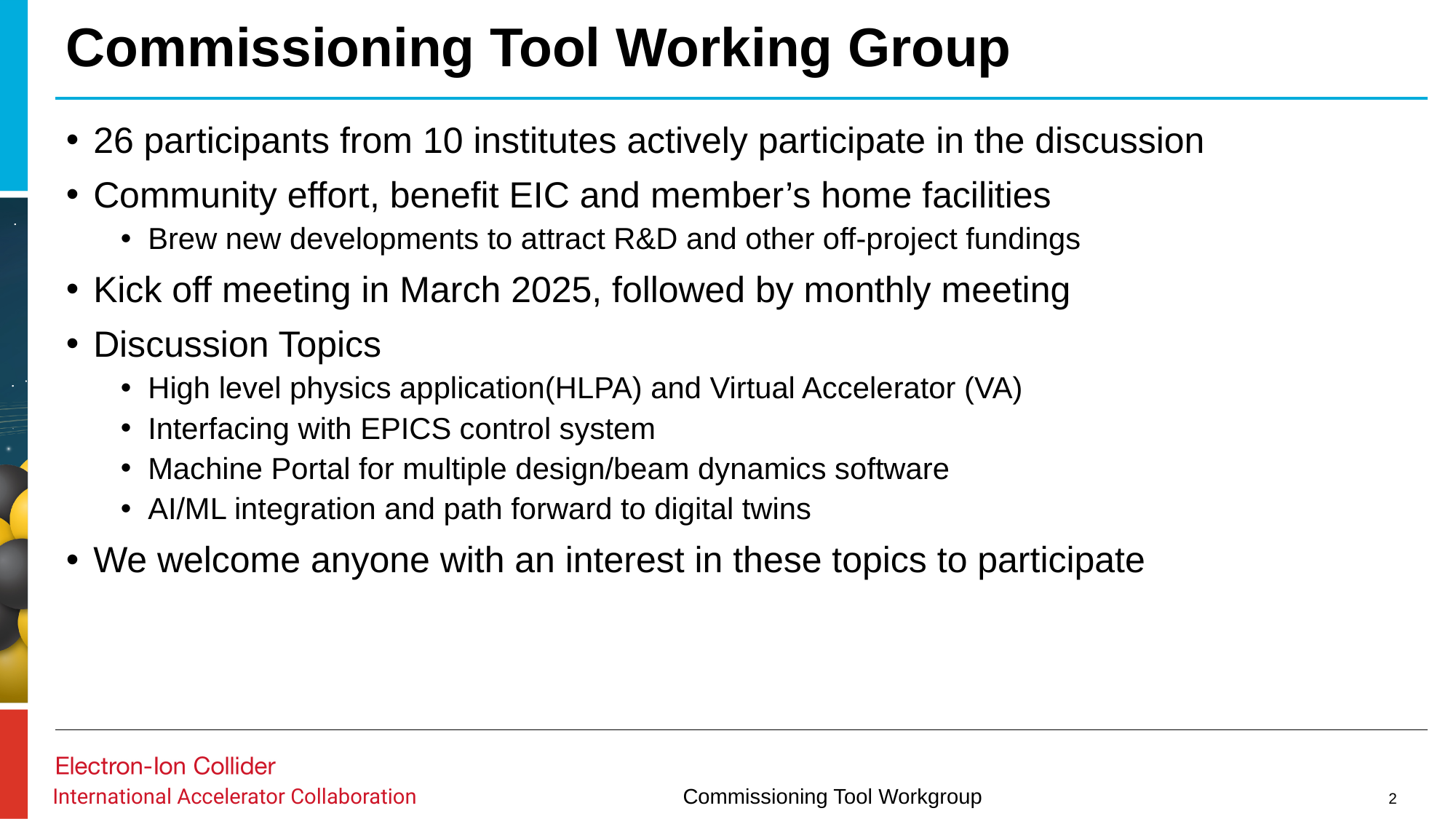

# Commissioning Tool Working Group
26 participants from 10 institutes actively participate in the discussion
Community effort, benefit EIC and member’s home facilities
Brew new developments to attract R&D and other off-project fundings
Kick off meeting in March 2025, followed by monthly meeting
Discussion Topics
High level physics application(HLPA) and Virtual Accelerator (VA)
Interfacing with EPICS control system
Machine Portal for multiple design/beam dynamics software
AI/ML integration and path forward to digital twins
We welcome anyone with an interest in these topics to participate
2